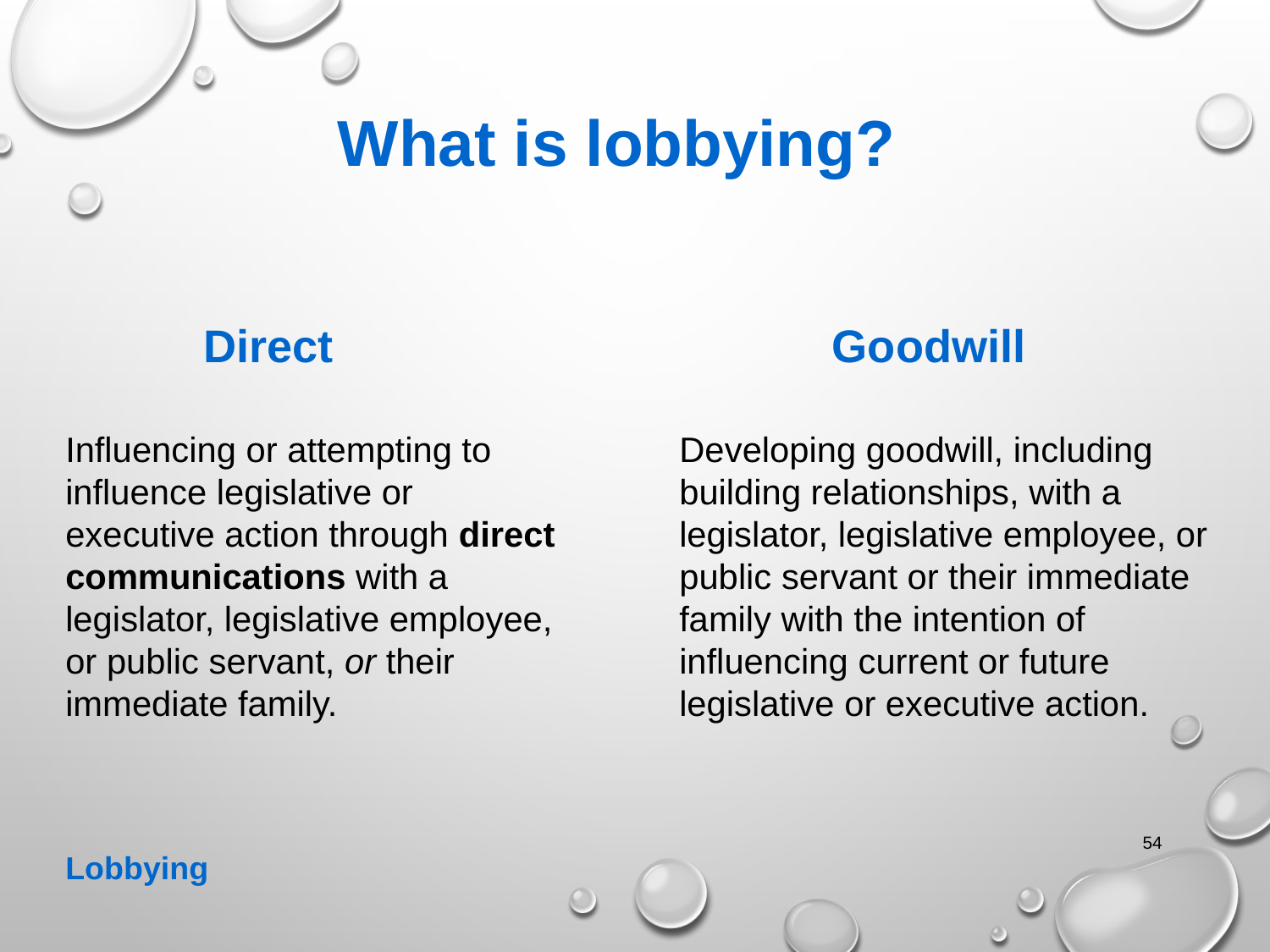

# What is lobbying?
Direct
Goodwill
Influencing or attempting to influence legislative or executive action through direct communications with a legislator, legislative employee, or public servant, or their immediate family.
Developing goodwill, including building relationships, with a legislator, legislative employee, or public servant or their immediate family with the intention of influencing current or future legislative or executive action.
54
Lobbying